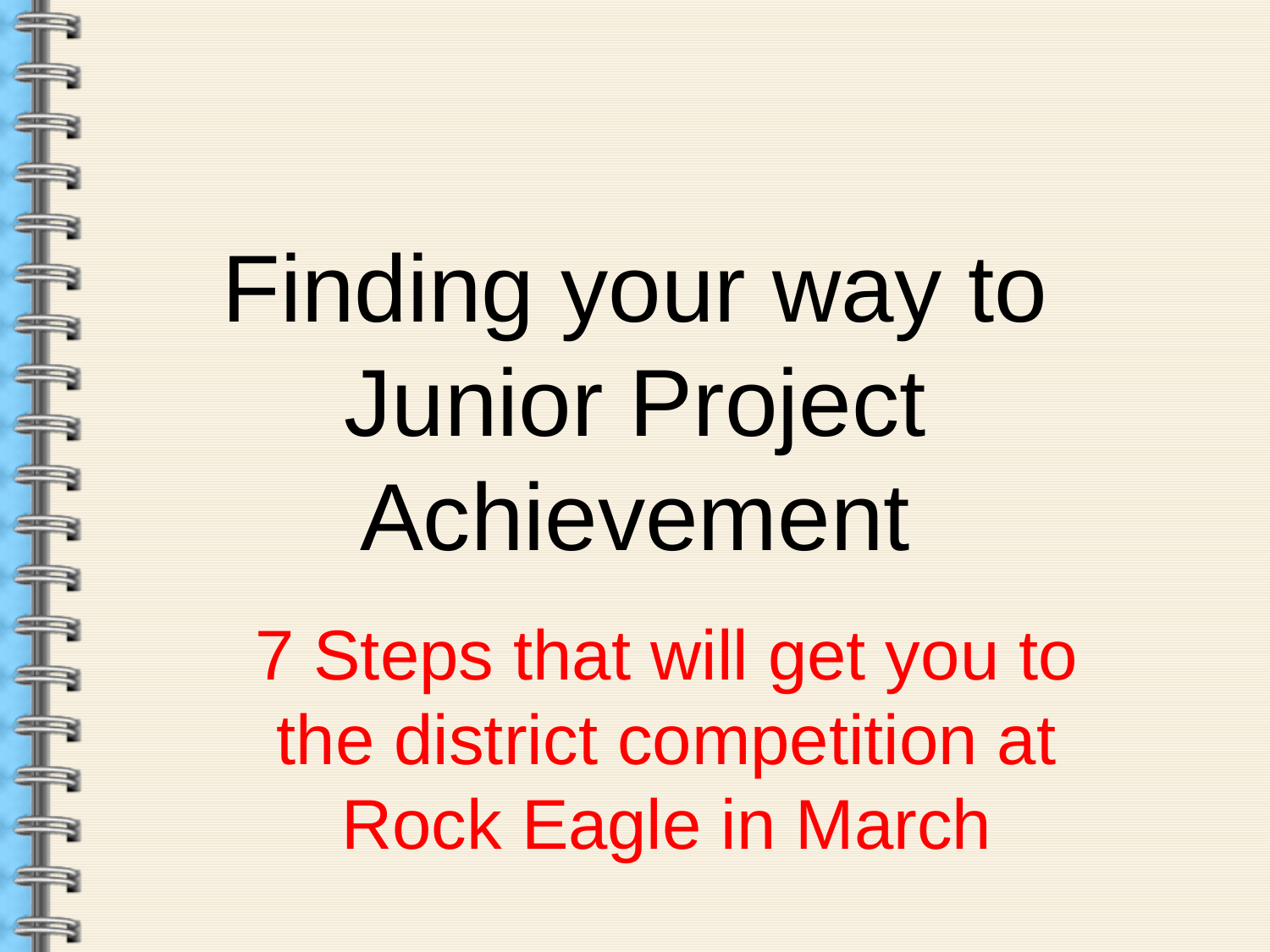

# Finding your way to Junior Project Achievement
7 Steps that will get you to the district competition at Rock Eagle in March